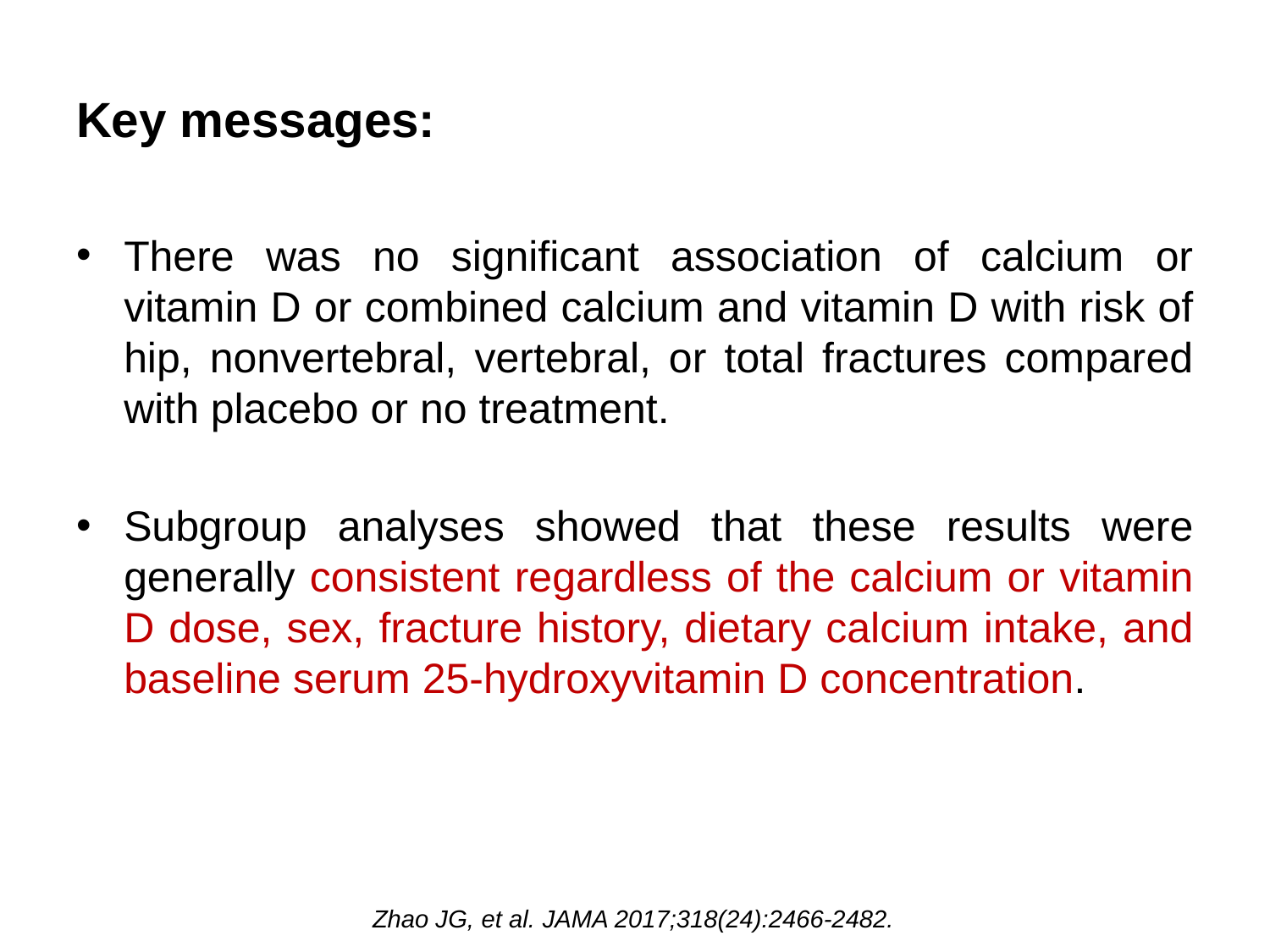

# Key messages:
There was no significant association of calcium or vitamin D or combined calcium and vitamin D with risk of hip, nonvertebral, vertebral, or total fractures compared with placebo or no treatment.

Subgroup analyses showed that these results were generally consistent regardless of the calcium or vitamin D dose, sex, fracture history, dietary calcium intake, and baseline serum 25-hydroxyvitamin D concentration.
Zhao JG, et al. JAMA 2017;318(24):2466-2482.